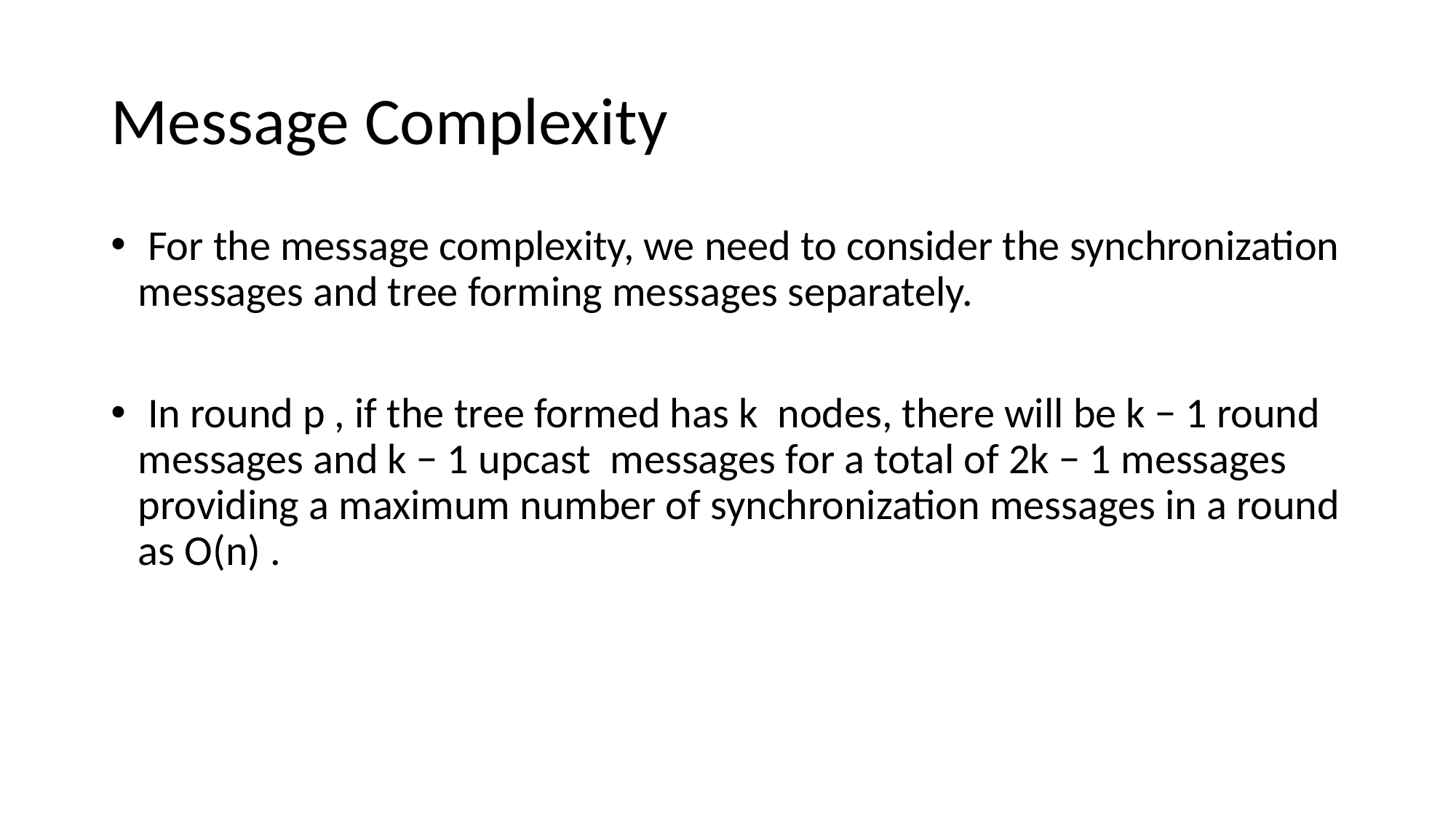

# Message Complexity
 For the message complexity, we need to consider the synchronization messages and tree forming messages separately.

 In round p , if the tree formed has k  nodes, there will be k − 1 round  messages and k − 1 upcast  messages for a total of 2k − 1 messages providing a maximum number of synchronization messages in a round as O(n) .